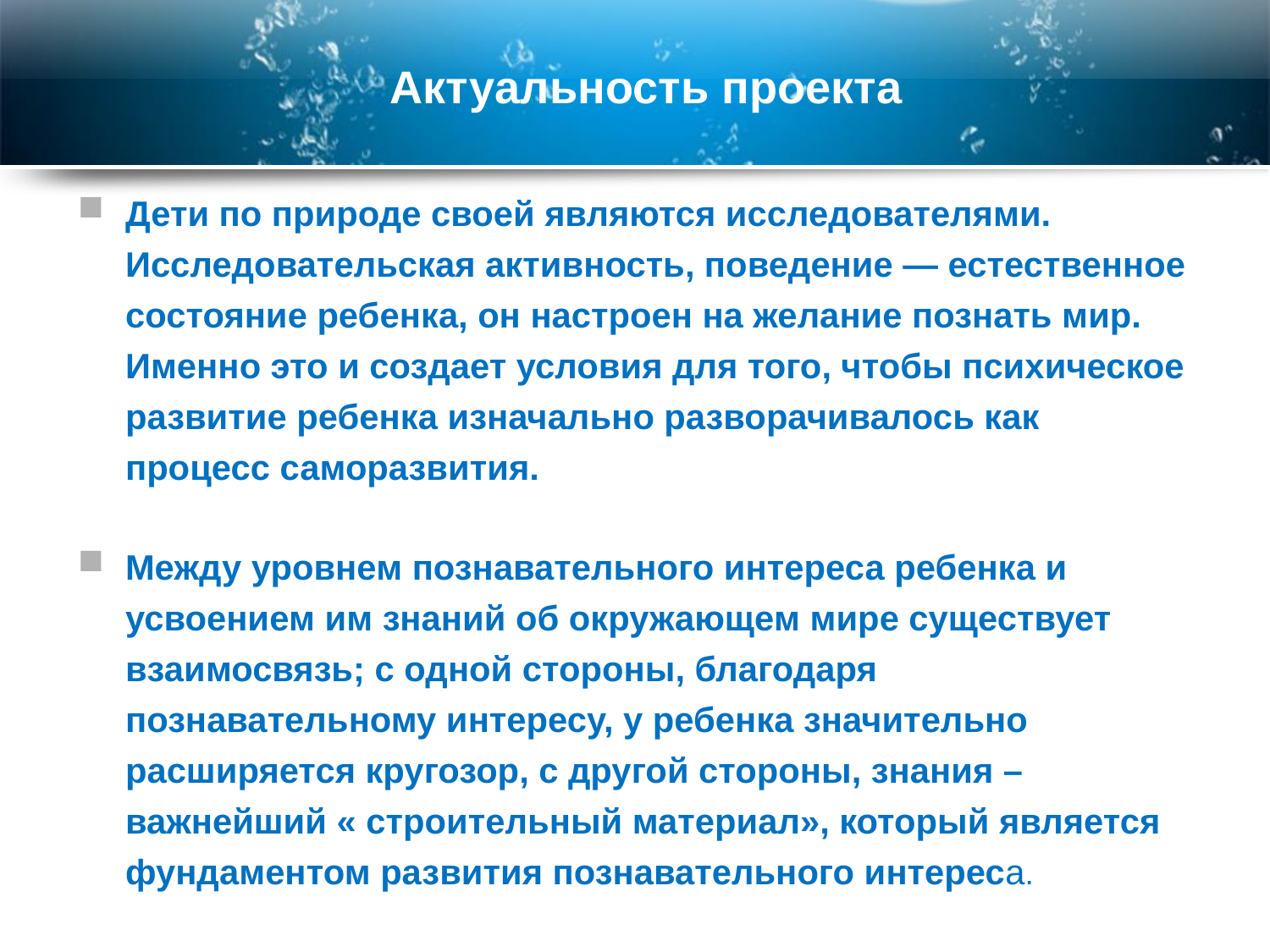

# Актуальность проекта
Дети по природе своей являются исследователями. Исследовательская активность, поведение — естественное состояние ребенка, он настроен на желание познать мир. Именно это и создает условия для того, чтобы психическое развитие ребенка изначально разворачивалось как процесс саморазвития.
Между уровнем познавательного интереса ребенка и усвоением им знаний об окружающем мире существует взаимосвязь; с одной стороны, благодаря познавательному интересу, у ребенка значительно расширяется кругозор, с другой стороны, знания – важнейший « строительный материал», который является фундаментом развития познавательного интереса.